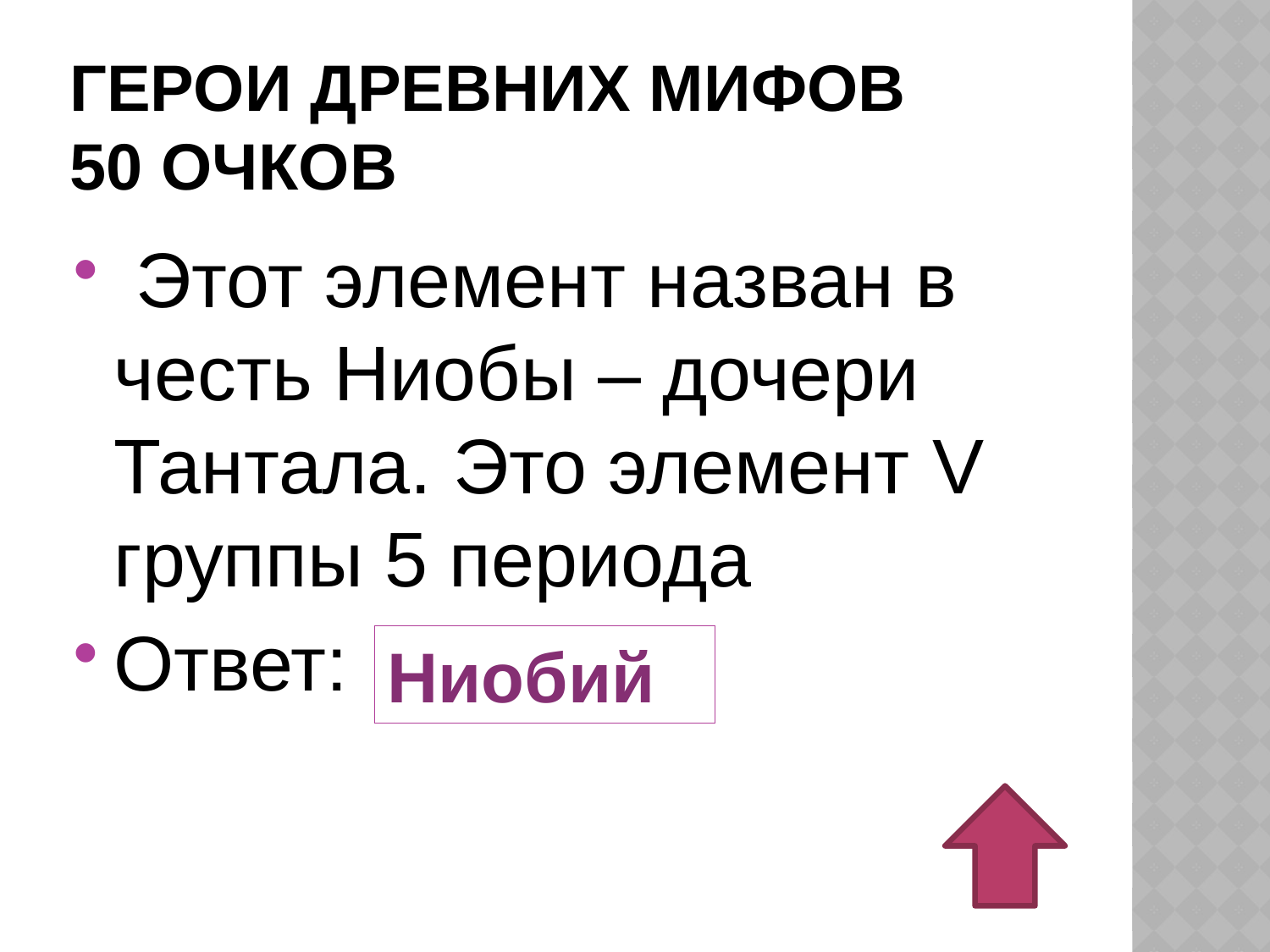

# Герои древних мифов 50 очков
 Этот элемент назван в честь Ниобы – дочери Тантала. Это элемент V группы 5 периода
Ответ:
Ниобий